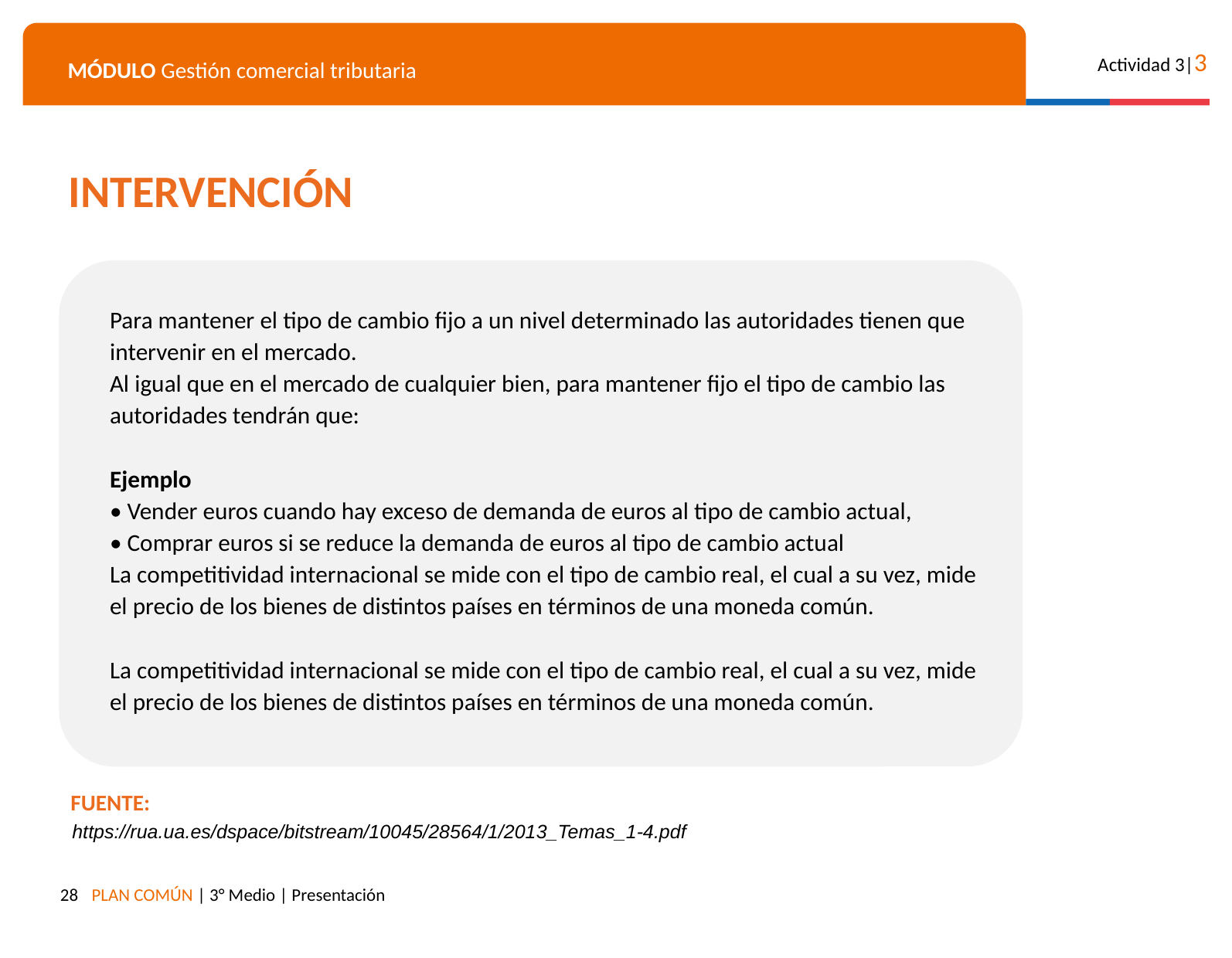

INTERVENCIÓN
Para mantener el tipo de cambio fijo a un nivel determinado las autoridades tienen que intervenir en el mercado.
Al igual que en el mercado de cualquier bien, para mantener fijo el tipo de cambio las autoridades tendrán que:

Ejemplo
• Vender euros cuando hay exceso de demanda de euros al tipo de cambio actual,
• Comprar euros si se reduce la demanda de euros al tipo de cambio actual
La competitividad internacional se mide con el tipo de cambio real, el cual a su vez, mide el precio de los bienes de distintos países en términos de una moneda común.

La competitividad internacional se mide con el tipo de cambio real, el cual a su vez, mide el precio de los bienes de distintos países en términos de una moneda común.

FUENTE:
https://rua.ua.es/dspace/bitstream/10045/28564/1/2013_Temas_1-4.pdf